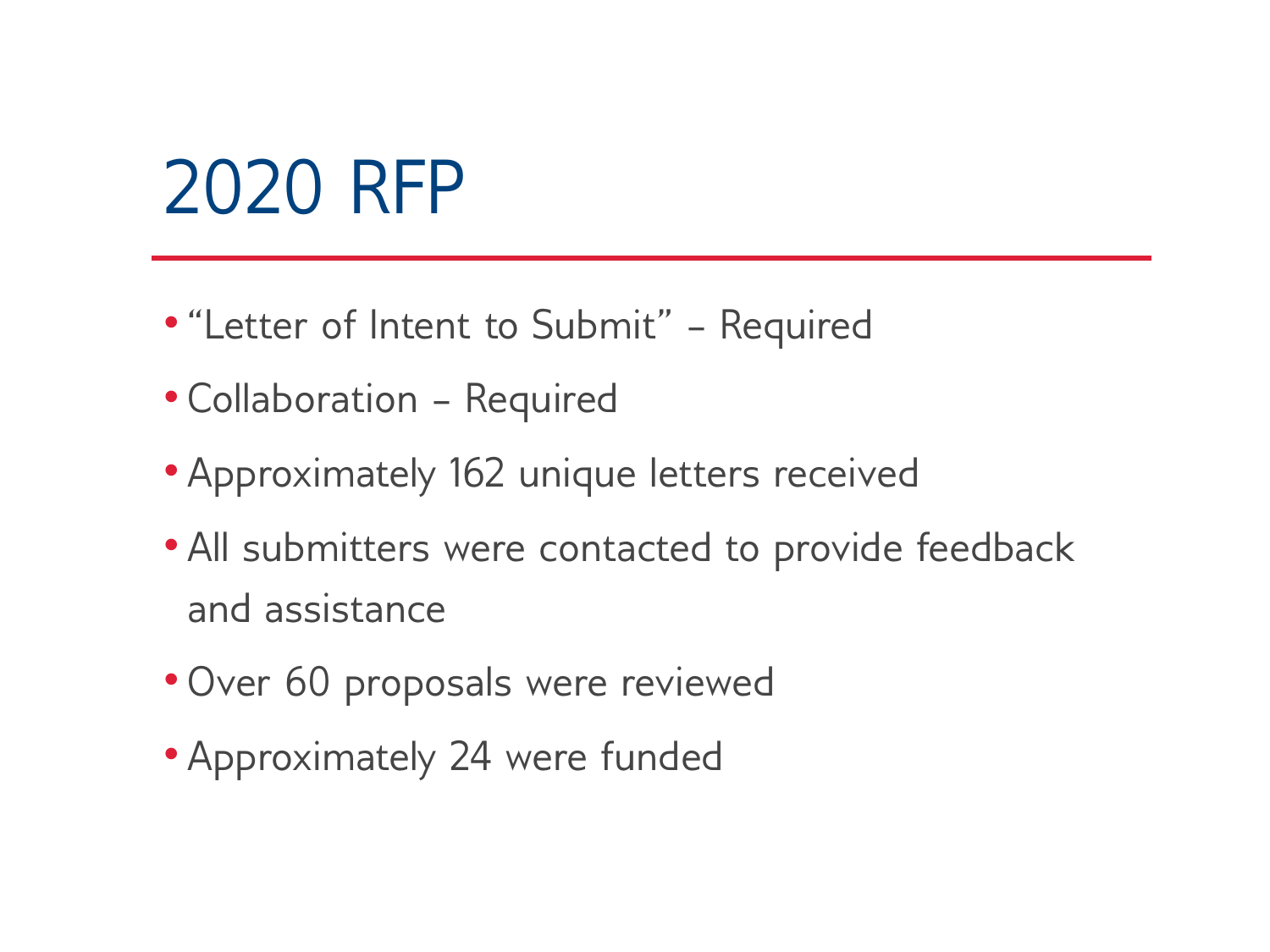

# 2020 RFP
“Letter of Intent to Submit” – Required
Collaboration – Required
Approximately 162 unique letters received
All submitters were contacted to provide feedback and assistance
Over 60 proposals were reviewed
Approximately 24 were funded